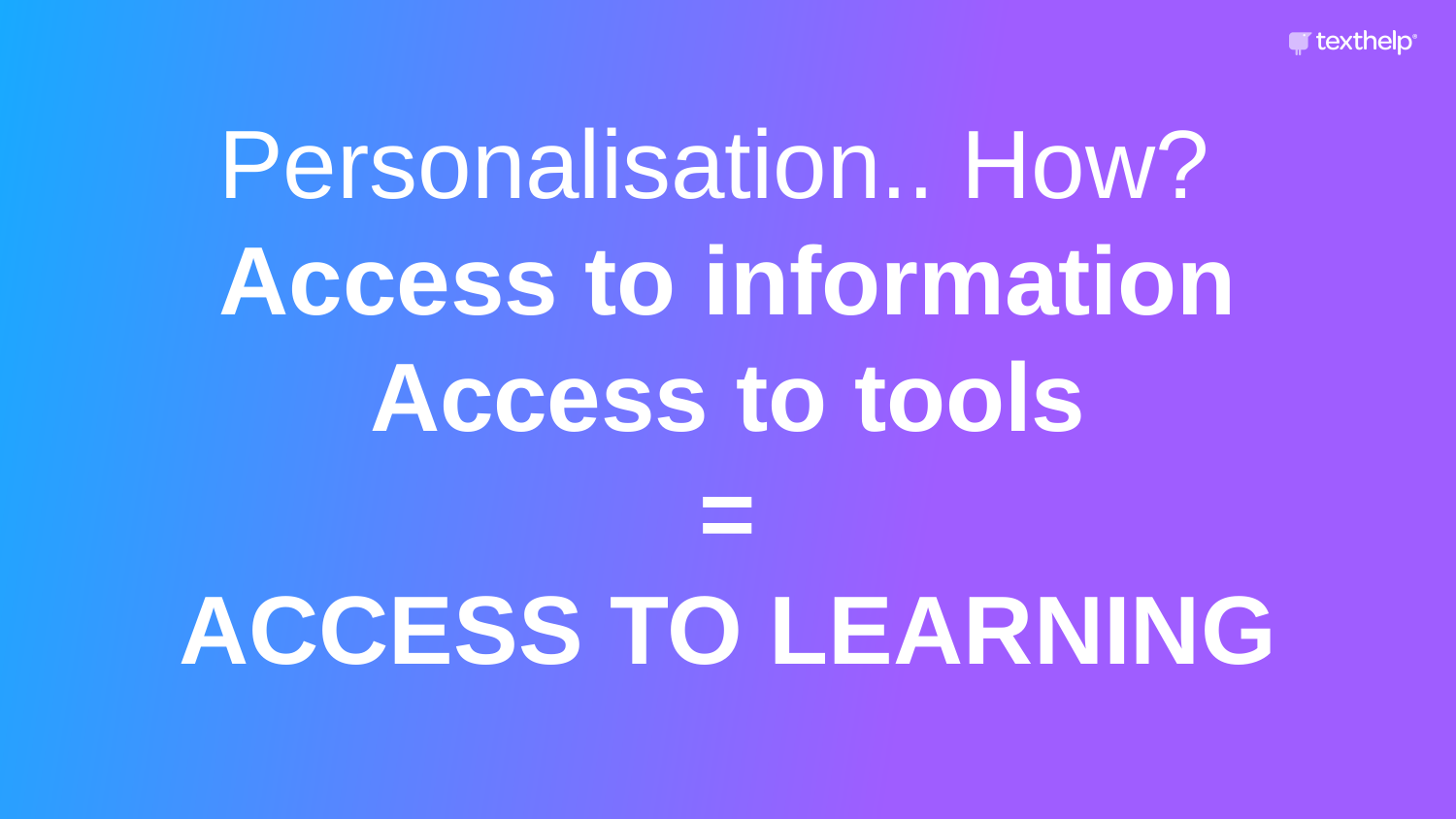

Personalisation.. How?
Access to information
Access to tools
=
ACCESS TO LEARNING